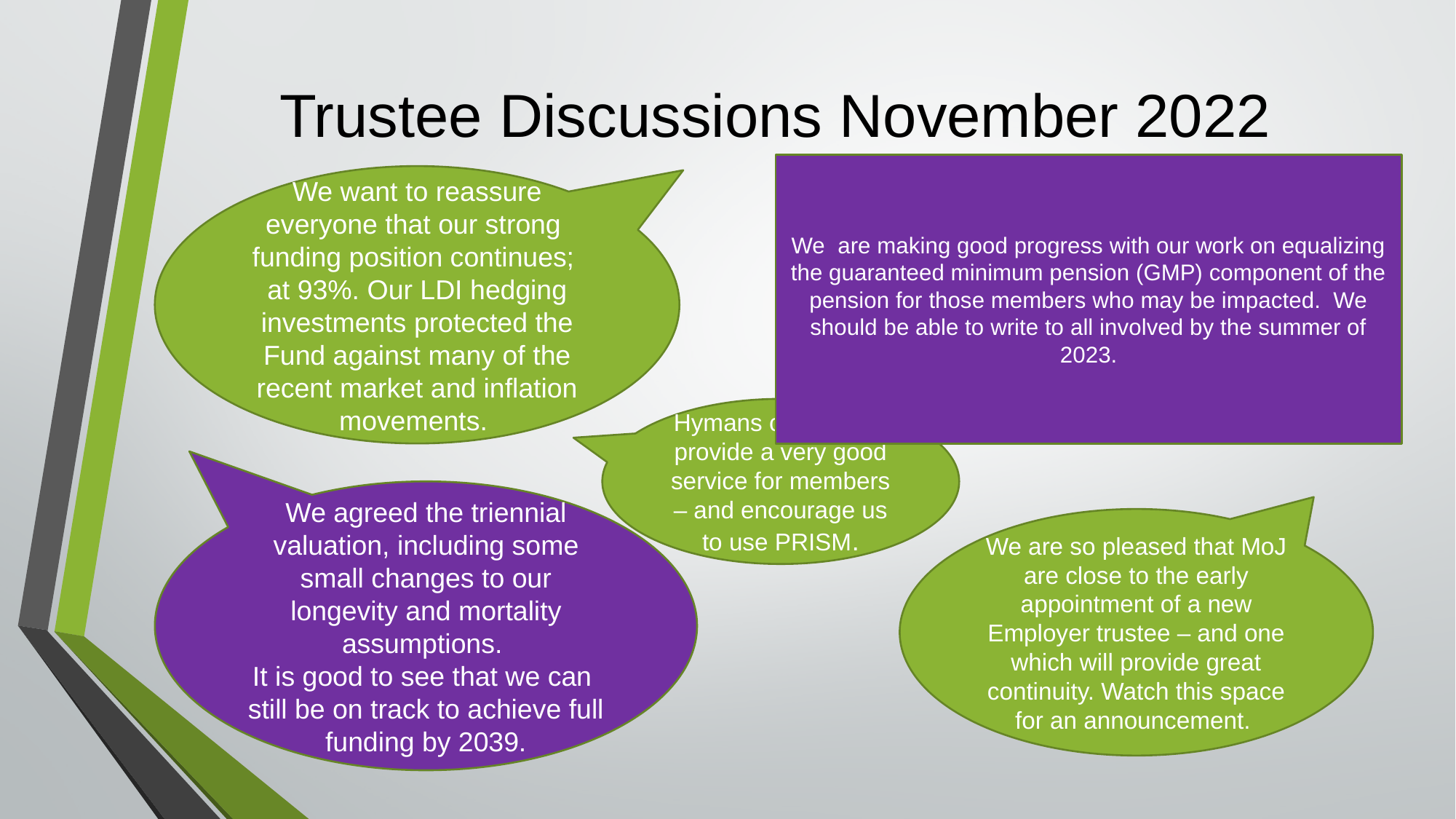

# Trustee Discussions November 2022
We  are making good progress with our work on equalizing the guaranteed minimum pension (GMP) component of the pension for those members who may be impacted.  We should be able to write to all involved by the summer of 2023.
We want to reassure everyone that our strong  funding position continues;  at 93%. Our LDI hedging investments protected the Fund against many of the recent market and inflation movements.
Hymans continue to provide a very good service for members – and encourage us to use PRISM.
We agreed the triennial valuation, including some small changes to our longevity and mortality assumptions.
It is good to see that we can  still be on track to achieve full funding by 2039.
We are so pleased that MoJ are close to the early appointment of a new Employer trustee – and one which will provide great continuity. Watch this space for an announcement.